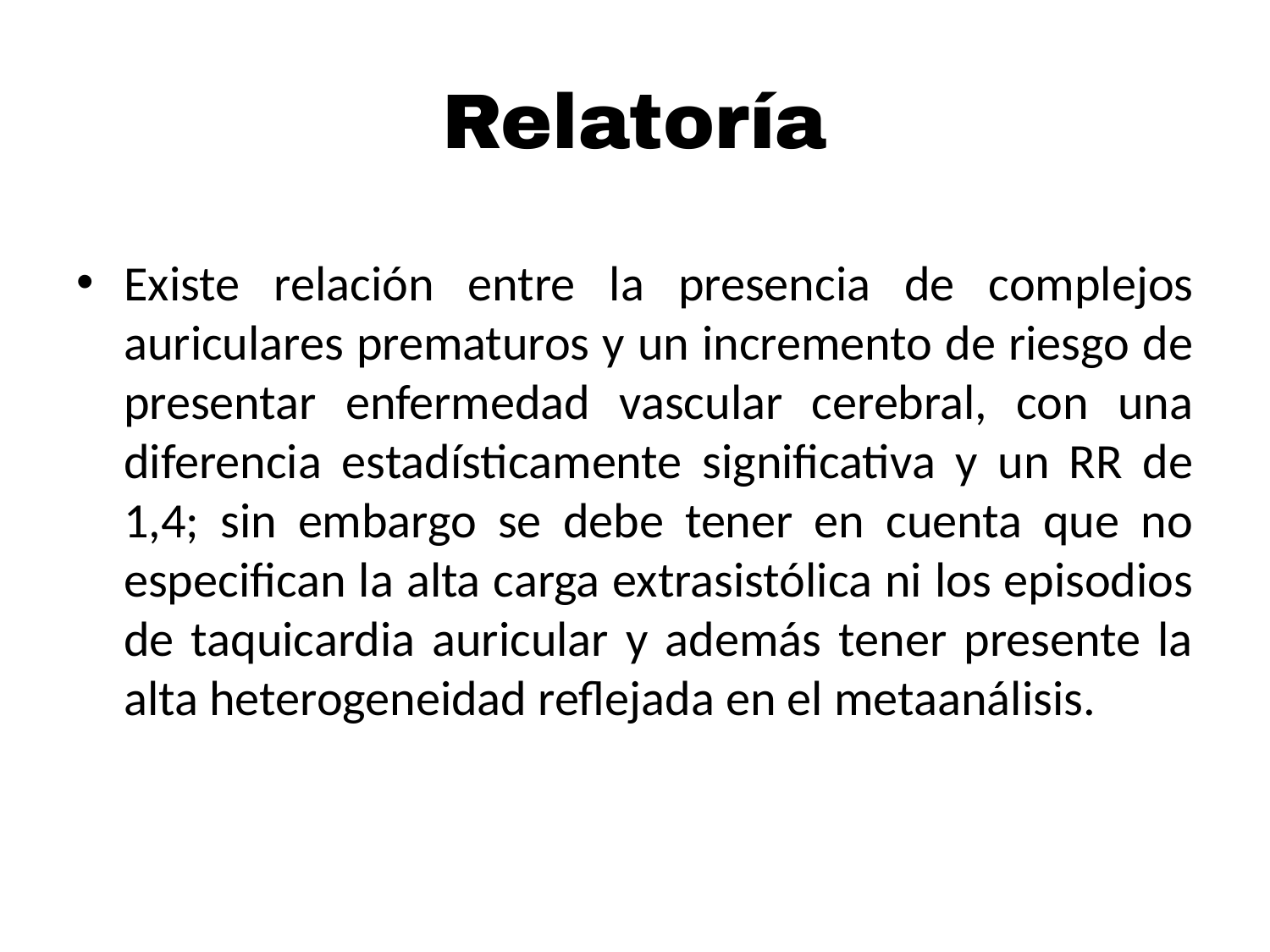

# Relatoría

Existe relación entre la presencia de complejos auriculares prematuros y un incremento de riesgo de presentar enfermedad vascular cerebral, con una diferencia estadísticamente significativa y un RR de 1,4; sin embargo se debe tener en cuenta que no especifican la alta carga extrasistólica ni los episodios de taquicardia auricular y además tener presente la alta heterogeneidad reflejada en el metaanálisis.